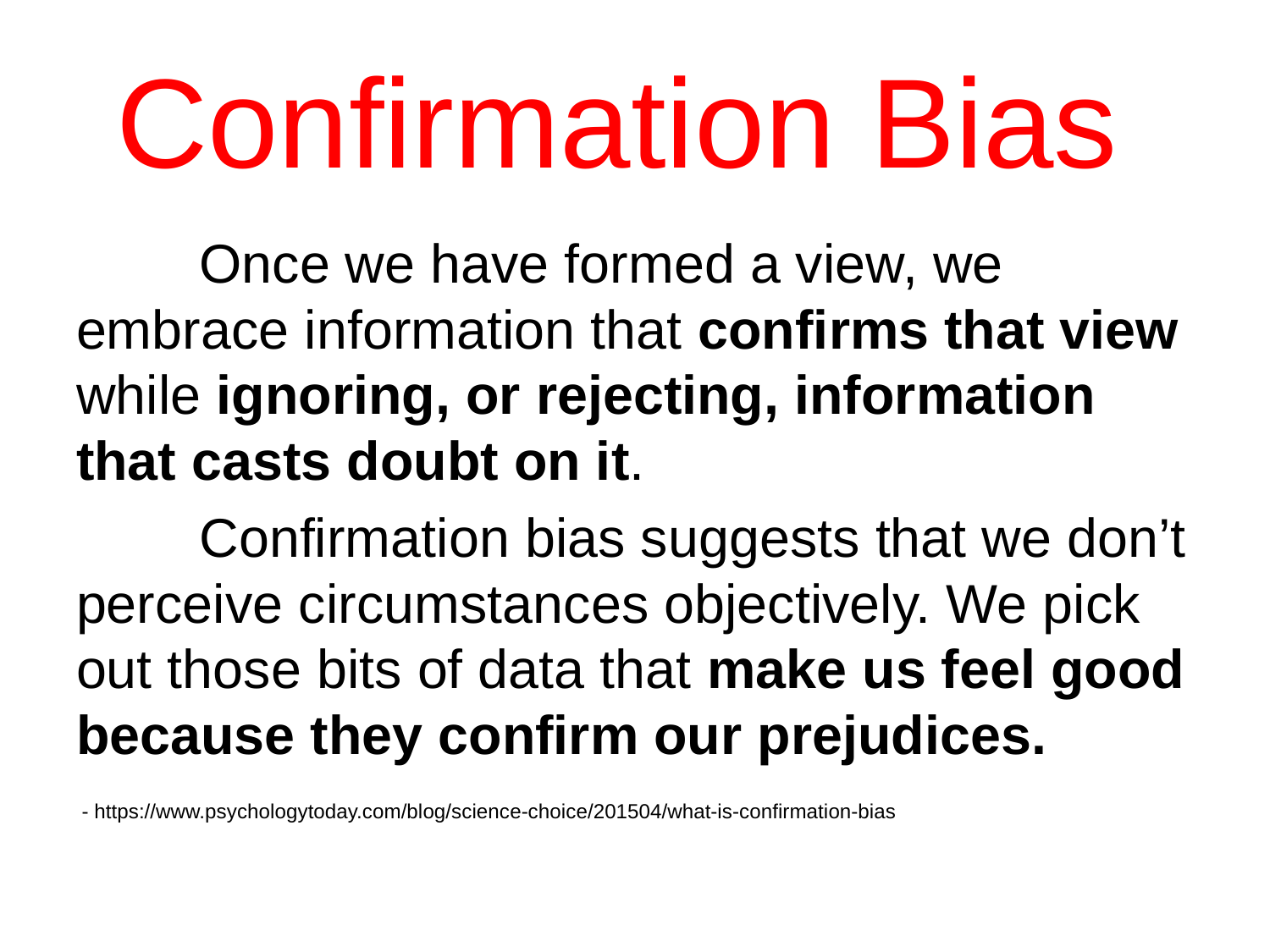

# Confirmation Bias
	Once we have formed a view, we embrace information that confirms that view while ignoring, or rejecting, information that casts doubt on it.
	Confirmation bias suggests that we don’t perceive circumstances objectively. We pick out those bits of data that make us feel good because they confirm our prejudices.

 - https://www.psychologytoday.com/blog/science-choice/201504/what-is-confirmation-bias